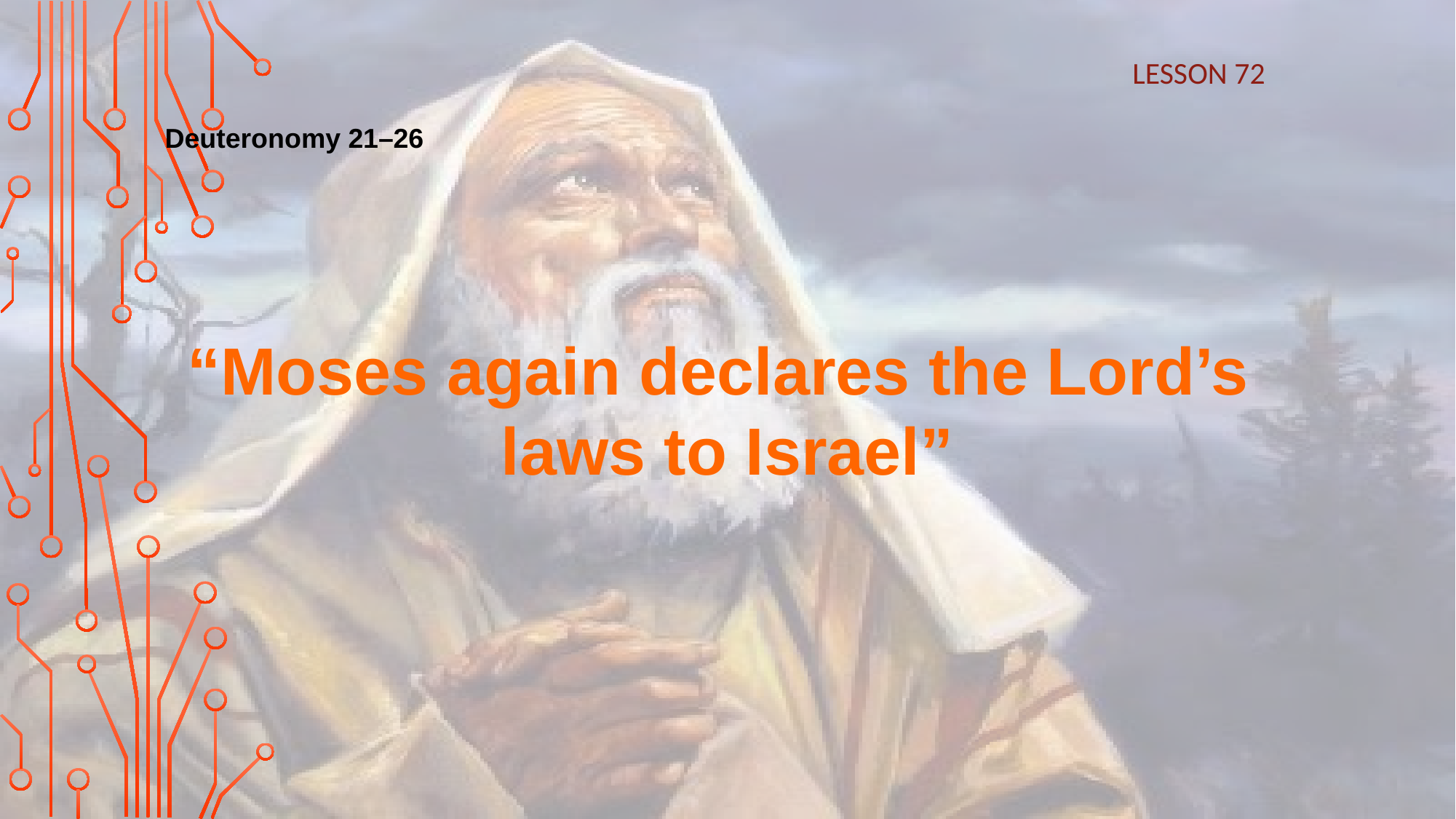

LESSON 72
Deuteronomy 21–26
“Moses again declares the Lord’s
laws to Israel”